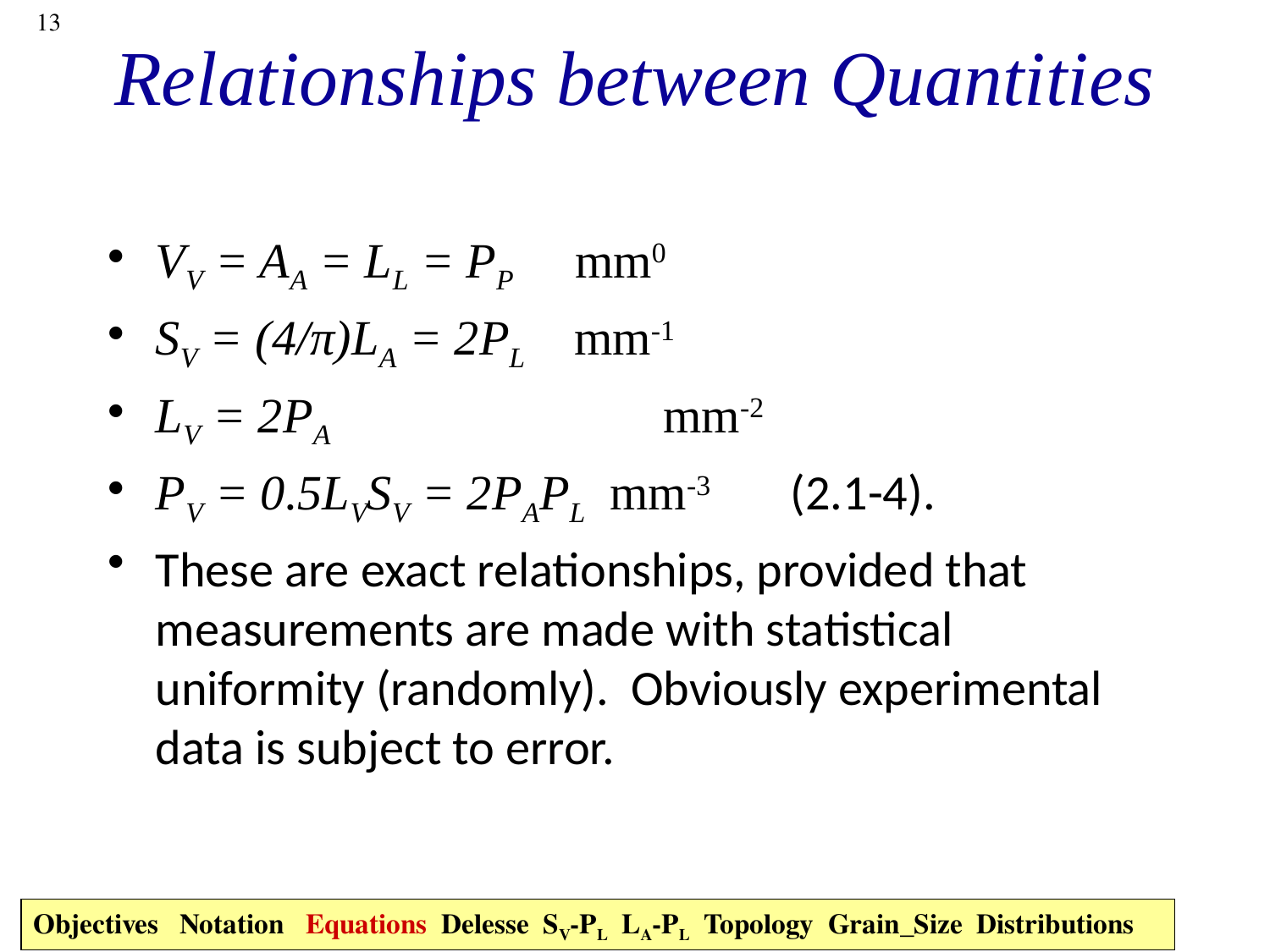

13
# Relationships between Quantities
VV = AA = LL = PP     mm0
SV = (4/π)LA = 2PL    mm-1
LV = 2PA		  	mm-2
PV = 0.5LVSV = 2PAPL  mm-3	(2.1-4).
These are exact relationships, provided that measurements are made with statistical uniformity (randomly).  Obviously experimental data is subject to error.
Objectives   Notation   Equations  Delesse  SV-PL  LA-PL  Topology  Grain_Size  Distributions